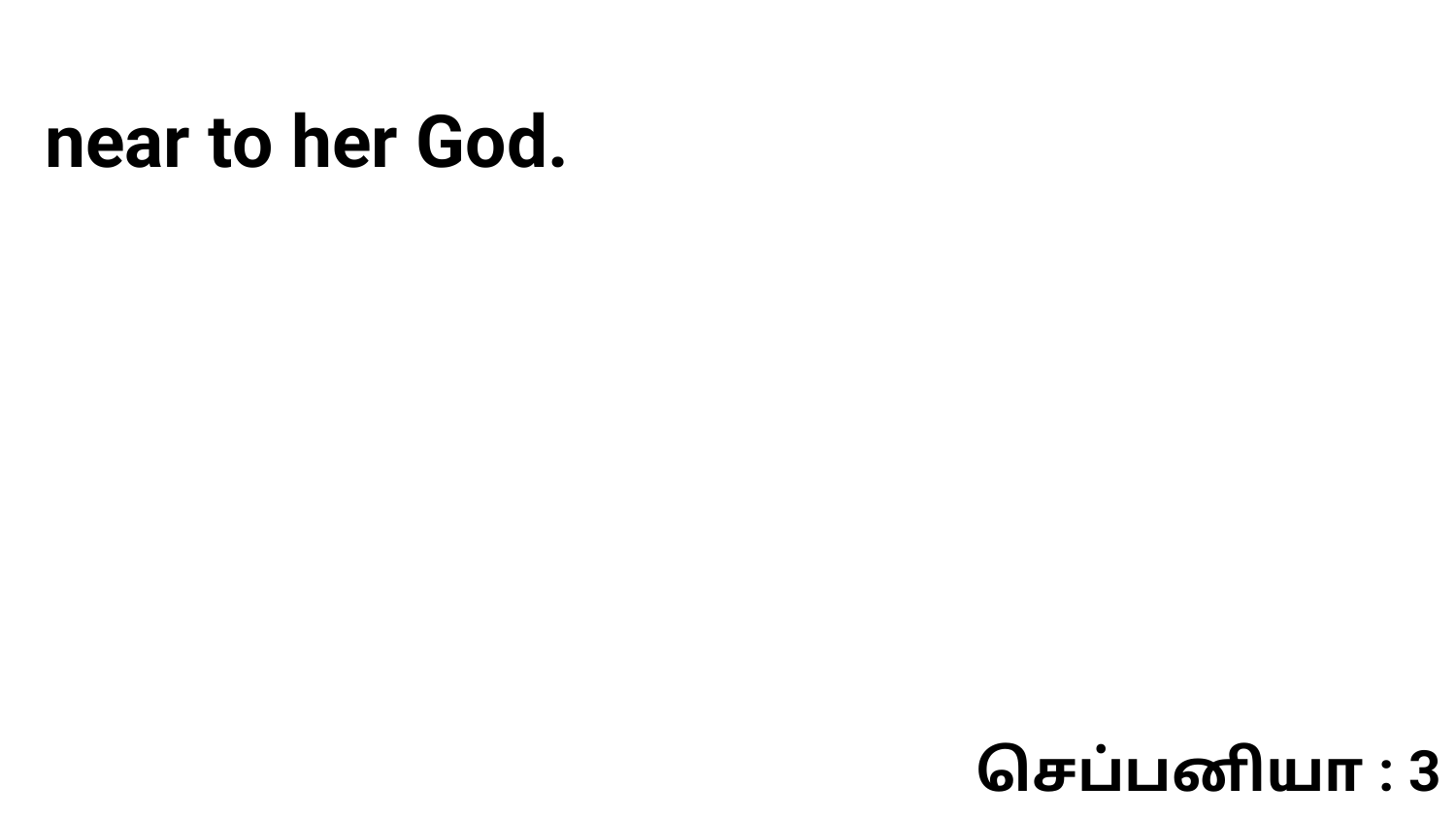

near to her God.
செப்பனியா : 3